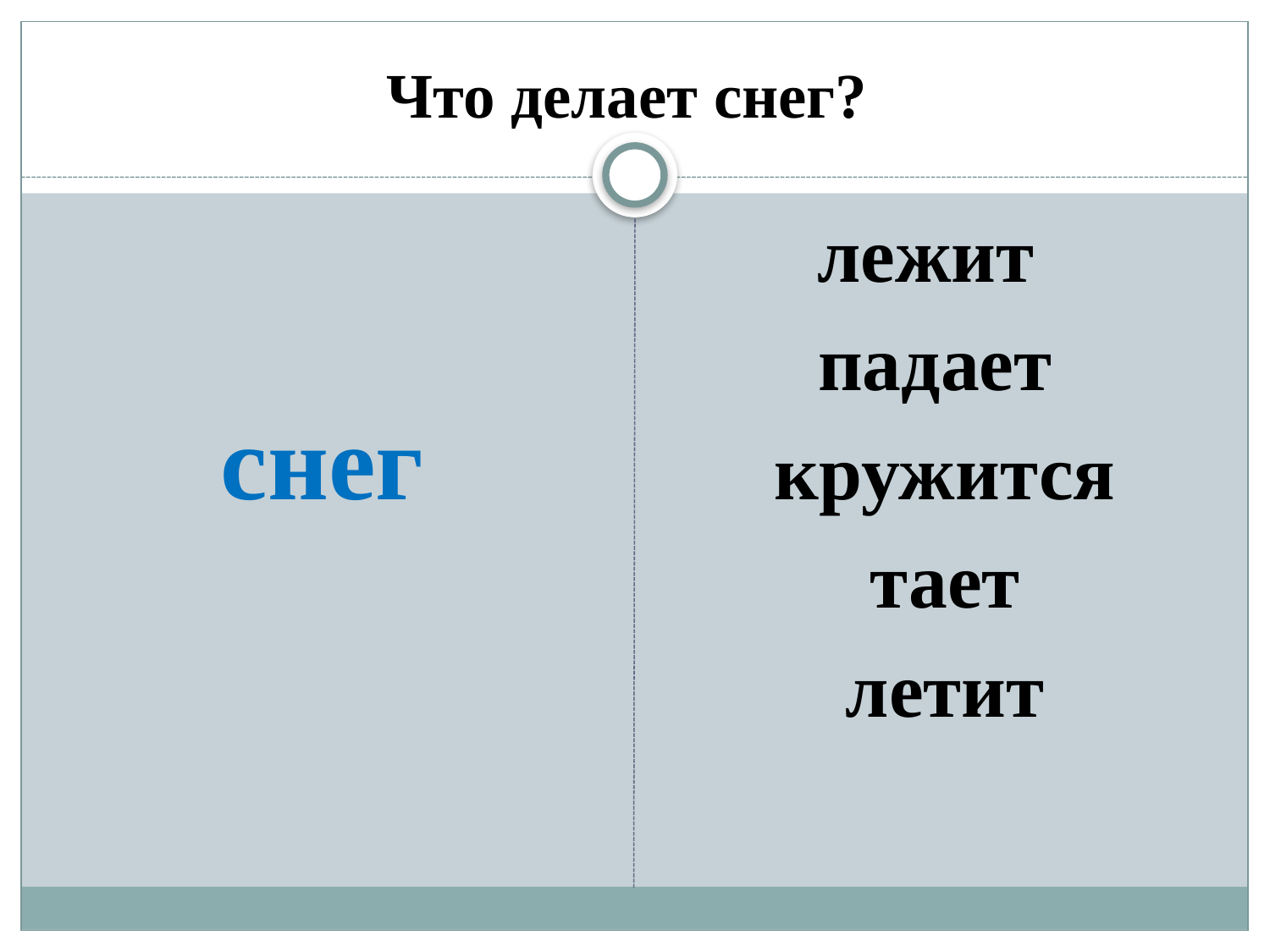

# Что делает снег?

снег
лежит
 падает
 кружится
 тает
 летит